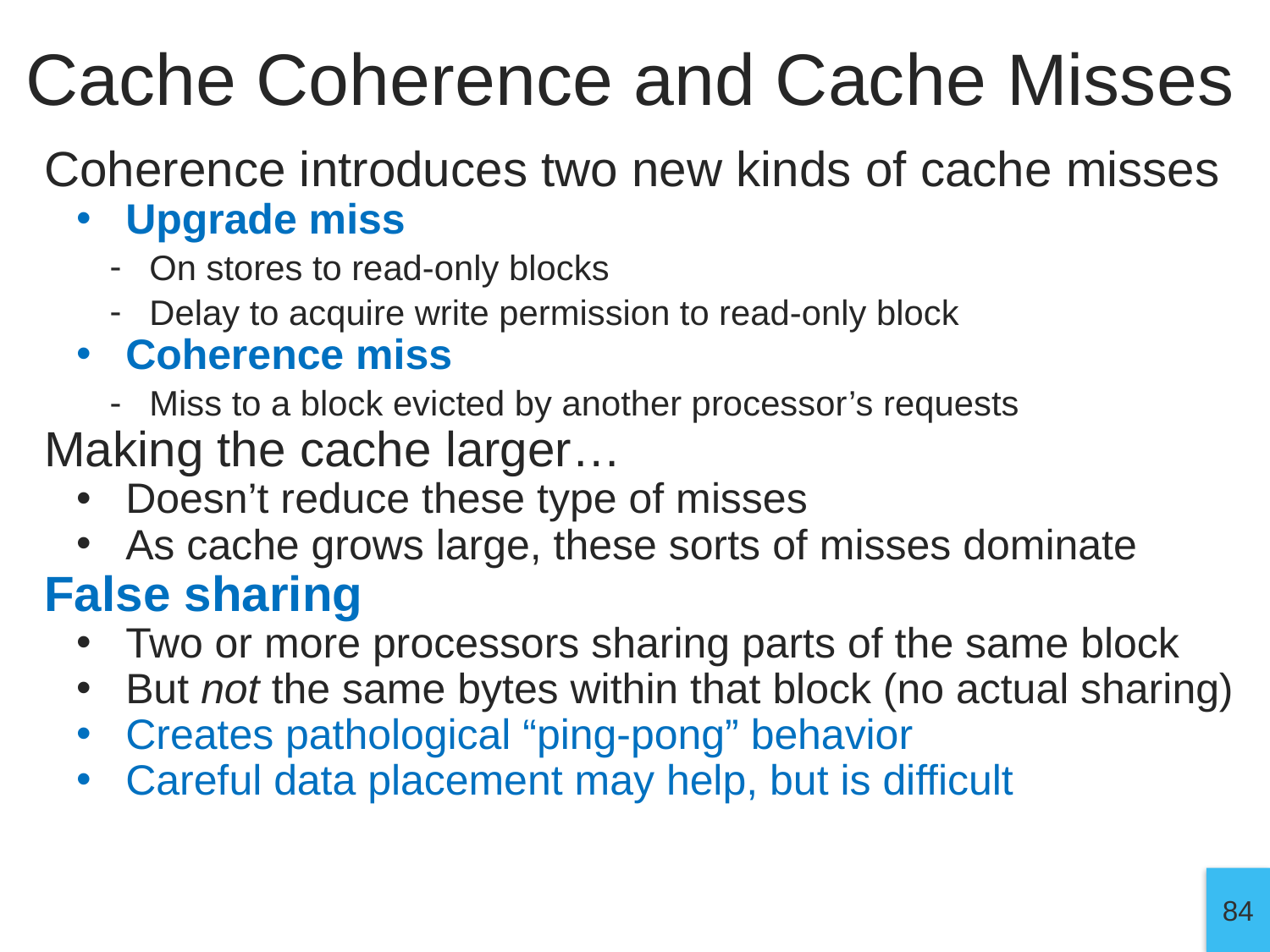

# Cache Coherence and Cache Misses
Coherence introduces two new kinds of cache misses
Upgrade miss
On stores to read-only blocks
Delay to acquire write permission to read-only block
Coherence miss
Miss to a block evicted by another processor’s requests
Making the cache larger…
Doesn’t reduce these type of misses
As cache grows large, these sorts of misses dominate
False sharing
Two or more processors sharing parts of the same block
But not the same bytes within that block (no actual sharing)
Creates pathological “ping-pong” behavior
Careful data placement may help, but is difficult
84